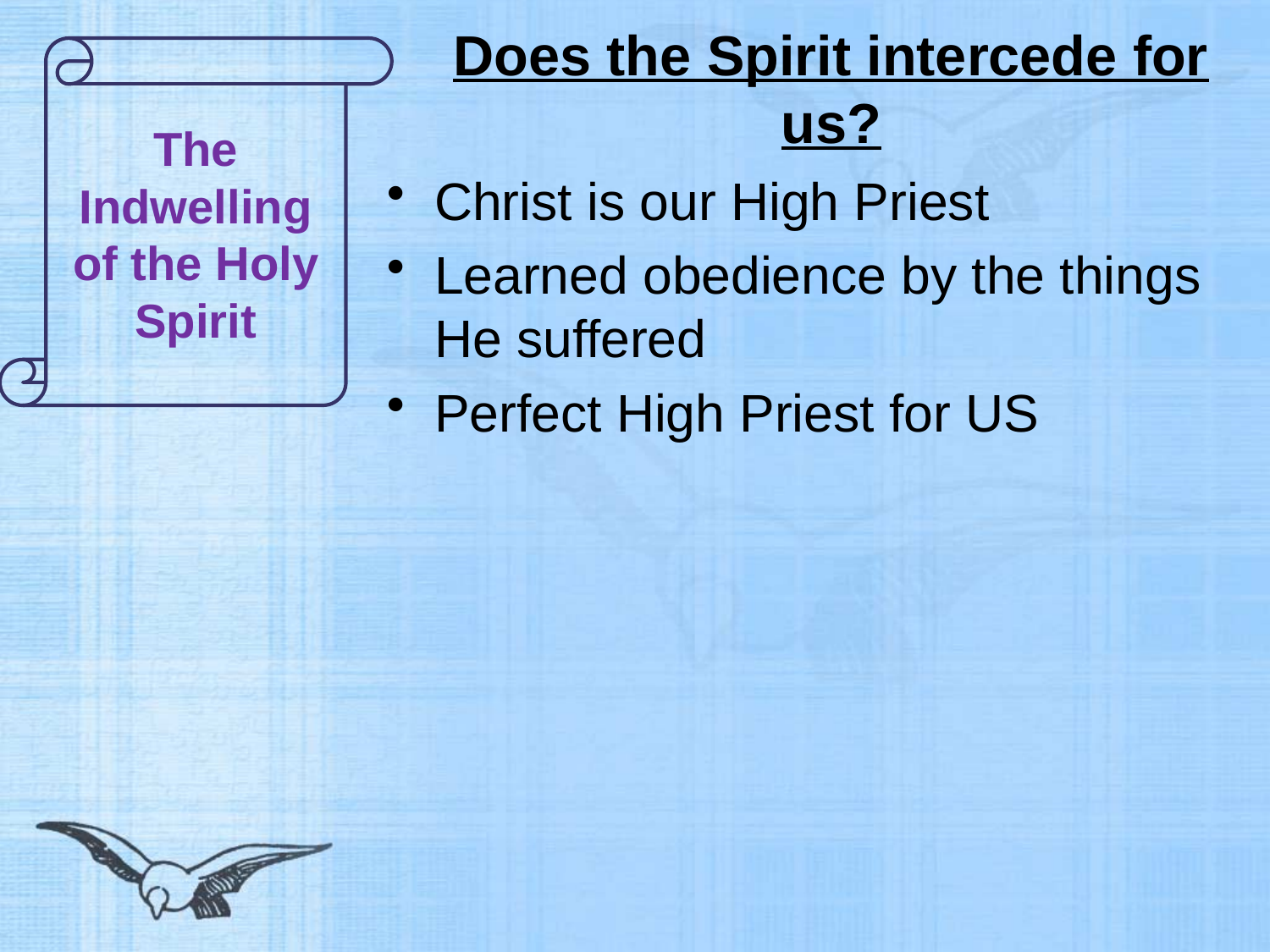

# Does the Spirit intercede for us?
The Indwelling of the Holy Spirit
Christ is our High Priest
Learned obedience by the things He suffered
Perfect High Priest for US